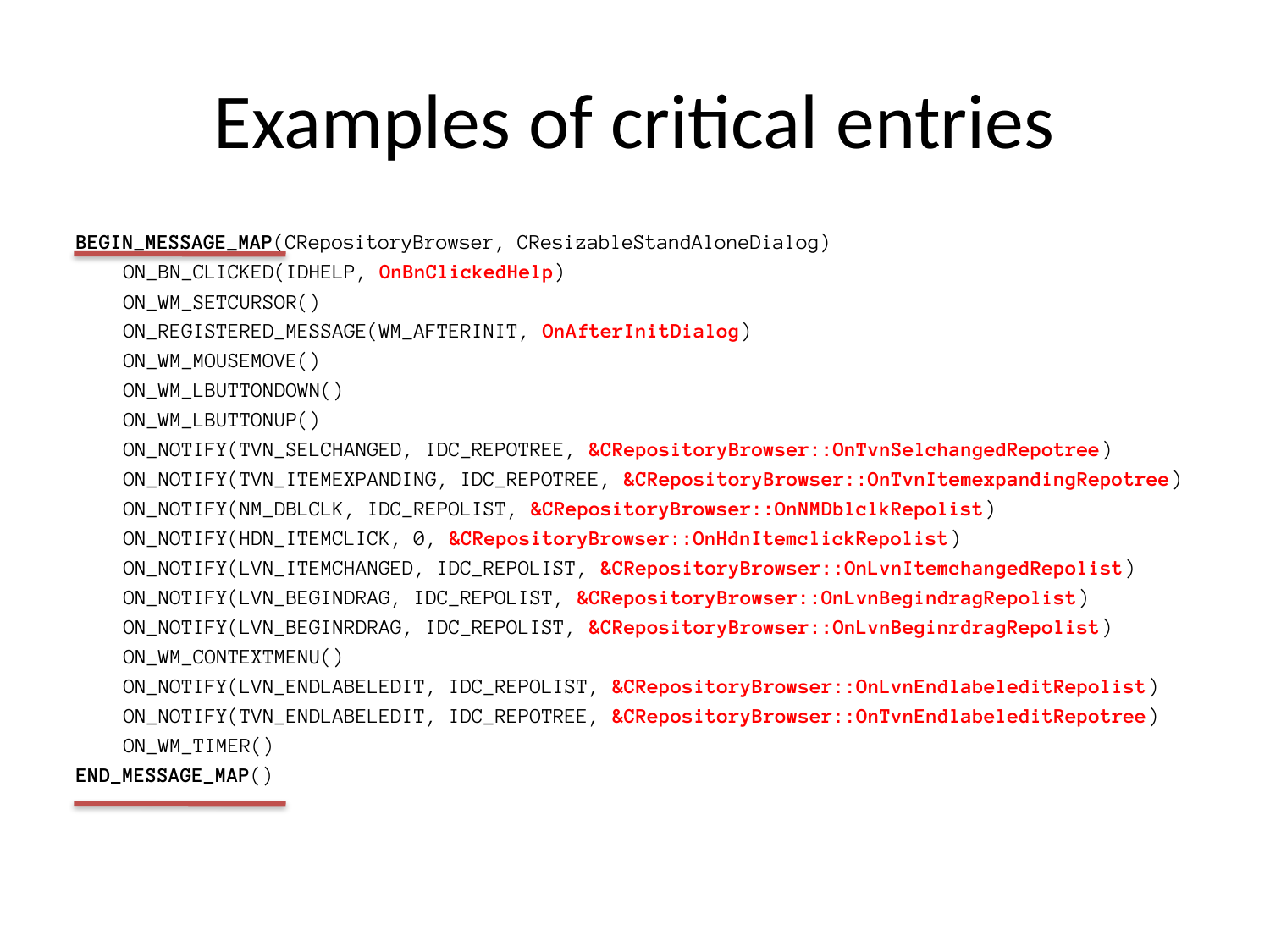

# Examples of critical entries
BEGIN_MESSAGE_MAP(CRepositoryBrowser, CResizableStandAloneDialog)
	ON_BN_CLICKED(IDHELP, OnBnClickedHelp)
	ON_WM_SETCURSOR()
	ON_REGISTERED_MESSAGE(WM_AFTERINIT, OnAfterInitDialog)
	ON_WM_MOUSEMOVE()
	ON_WM_LBUTTONDOWN()
	ON_WM_LBUTTONUP()
	ON_NOTIFY(TVN_SELCHANGED, IDC_REPOTREE, &CRepositoryBrowser::OnTvnSelchangedRepotree)
	ON_NOTIFY(TVN_ITEMEXPANDING, IDC_REPOTREE, &CRepositoryBrowser::OnTvnItemexpandingRepotree)
	ON_NOTIFY(NM_DBLCLK, IDC_REPOLIST, &CRepositoryBrowser::OnNMDblclkRepolist)
	ON_NOTIFY(HDN_ITEMCLICK, 0, &CRepositoryBrowser::OnHdnItemclickRepolist)
	ON_NOTIFY(LVN_ITEMCHANGED, IDC_REPOLIST, &CRepositoryBrowser::OnLvnItemchangedRepolist)
	ON_NOTIFY(LVN_BEGINDRAG, IDC_REPOLIST, &CRepositoryBrowser::OnLvnBegindragRepolist)
	ON_NOTIFY(LVN_BEGINRDRAG, IDC_REPOLIST, &CRepositoryBrowser::OnLvnBeginrdragRepolist)
	ON_WM_CONTEXTMENU()
	ON_NOTIFY(LVN_ENDLABELEDIT, IDC_REPOLIST, &CRepositoryBrowser::OnLvnEndlabeleditRepolist)
	ON_NOTIFY(TVN_ENDLABELEDIT, IDC_REPOTREE, &CRepositoryBrowser::OnTvnEndlabeleditRepotree)
	ON_WM_TIMER()
END_MESSAGE_MAP()